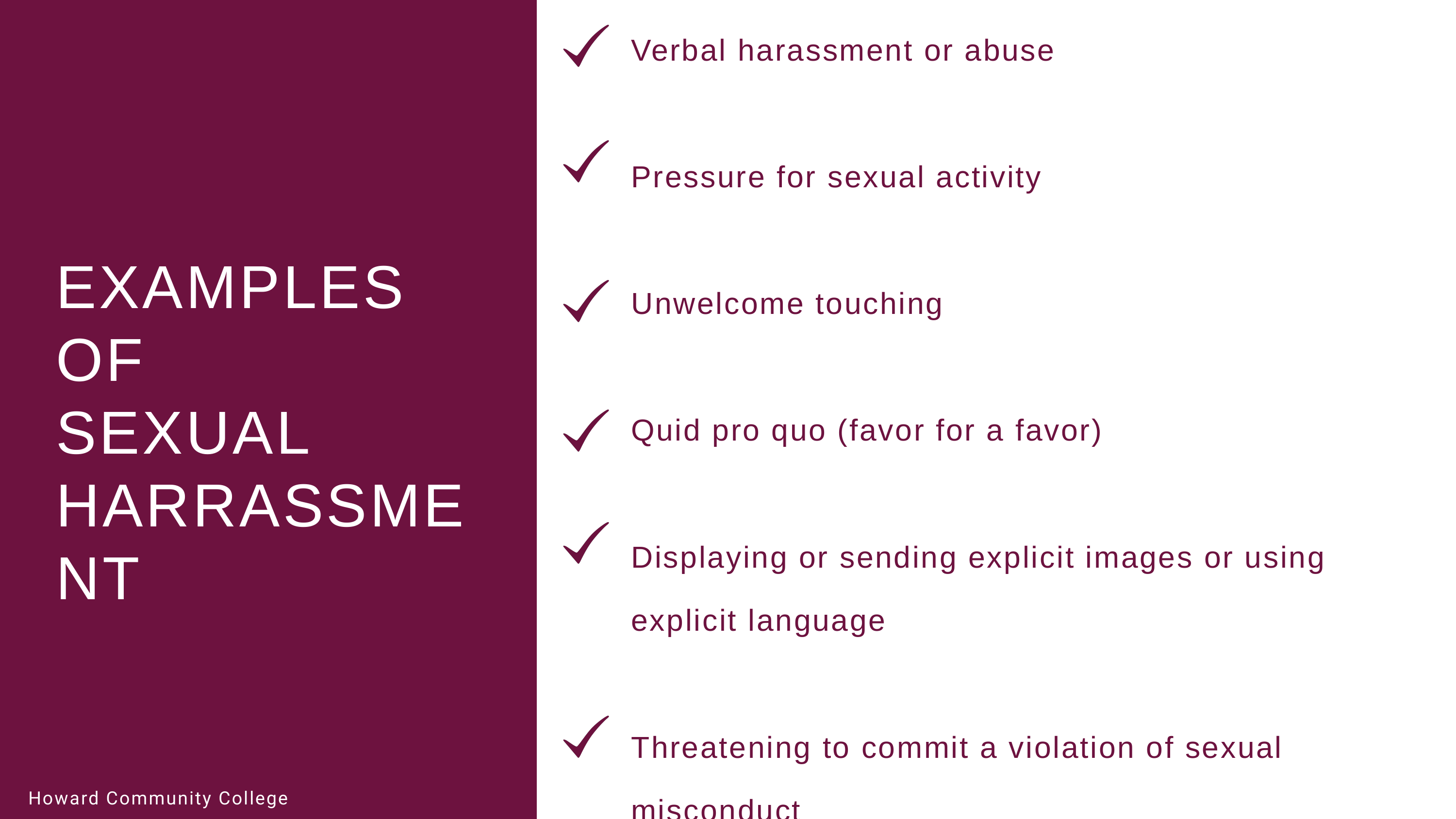

Verbal harassment or abuse

Pressure for sexual activity

Unwelcome touching

Quid pro quo (favor for a favor)

Displaying or sending explicit images or using explicit language

Threatening to commit a violation of sexual misconduct

EXAMPLES OF
SEXUAL
HARRASSMENT

Howard Community College